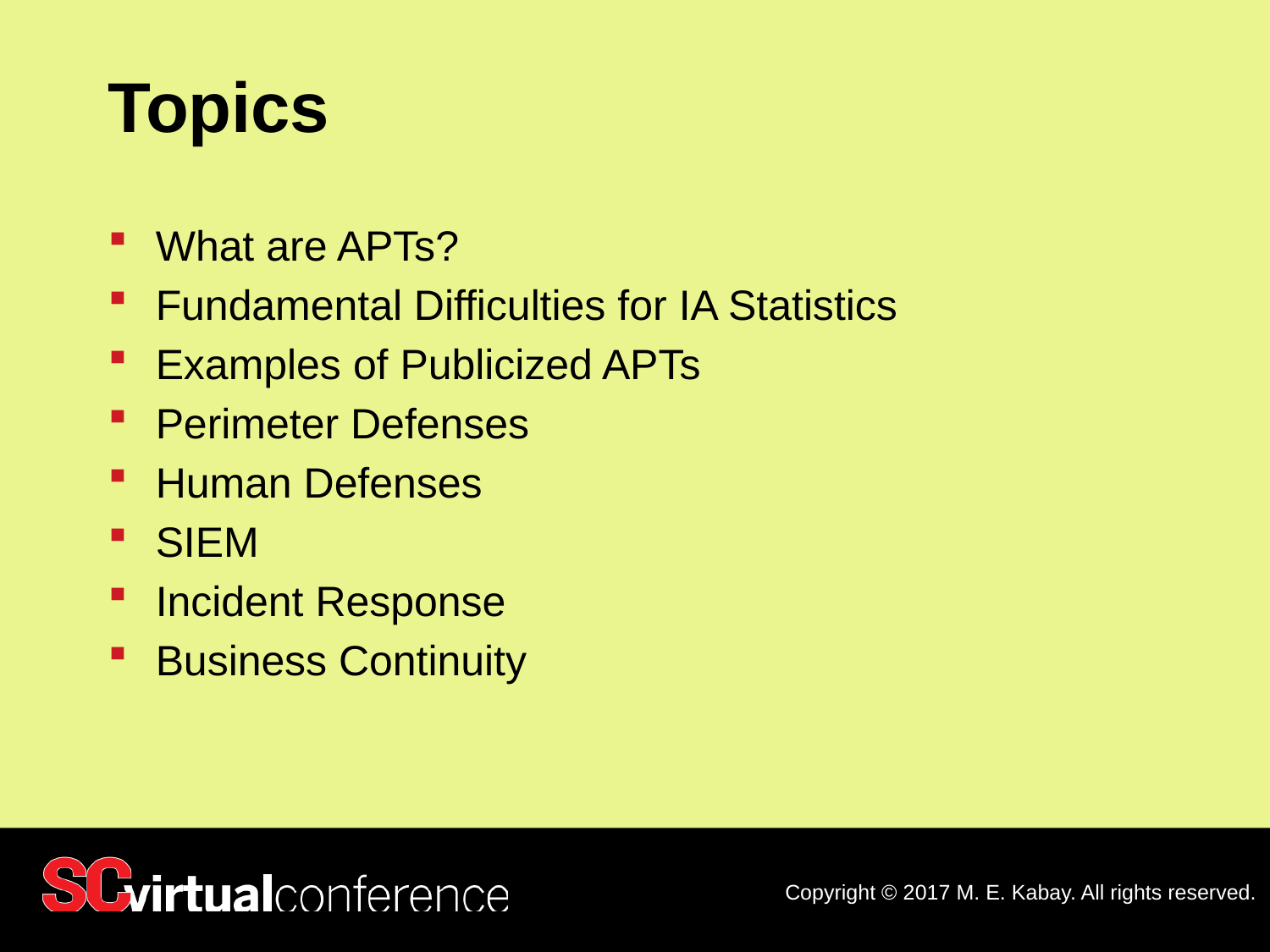

# Topics
What are APTs?
Fundamental Difficulties for IA Statistics
Examples of Publicized APTs
Perimeter Defenses
Human Defenses
SIEM
Incident Response
Business Continuity